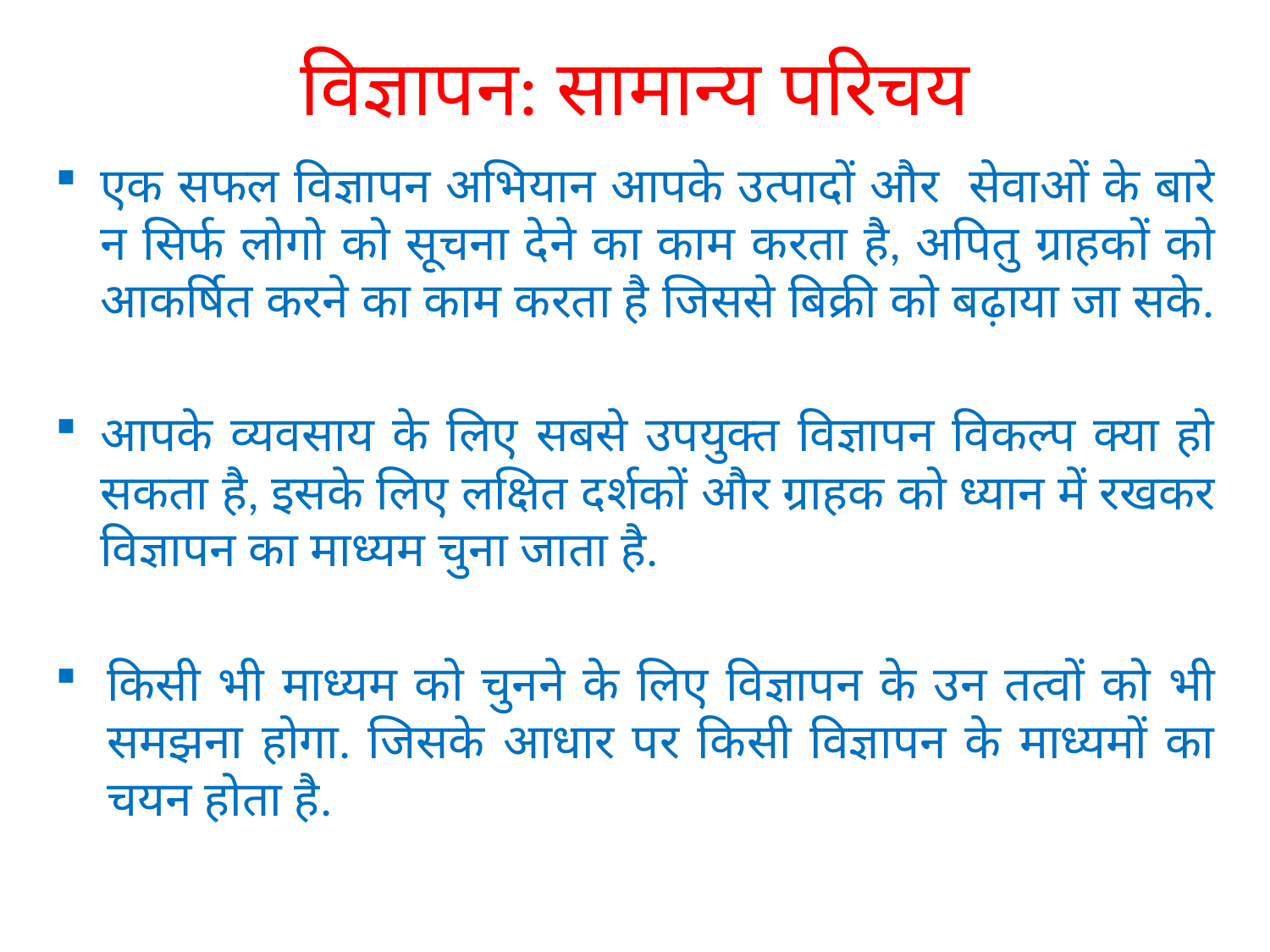

# विज्ञापन: सामान्य परिचय
एक सफल विज्ञापन अभियान आपके उत्पादों और  सेवाओं के बारे न सिर्फ लोगो को सूचना देने का काम करता है, अपितु ग्राहकों को आकर्षित करने का काम करता है जिससे बिक्री को बढ़ाया जा सके.

आपके व्यवसाय के लिए सबसे उपयुक्त विज्ञापन विकल्प क्या हो सकता है, इसके लिए लक्षित दर्शकों और ग्राहक को ध्यान में रखकर विज्ञापन का माध्यम चुना जाता है.

किसी भी माध्यम को चुनने के लिए विज्ञापन के उन तत्वों को भी समझना होगा. जिसके आधार पर किसी विज्ञापन के माध्यमों का चयन होता है.